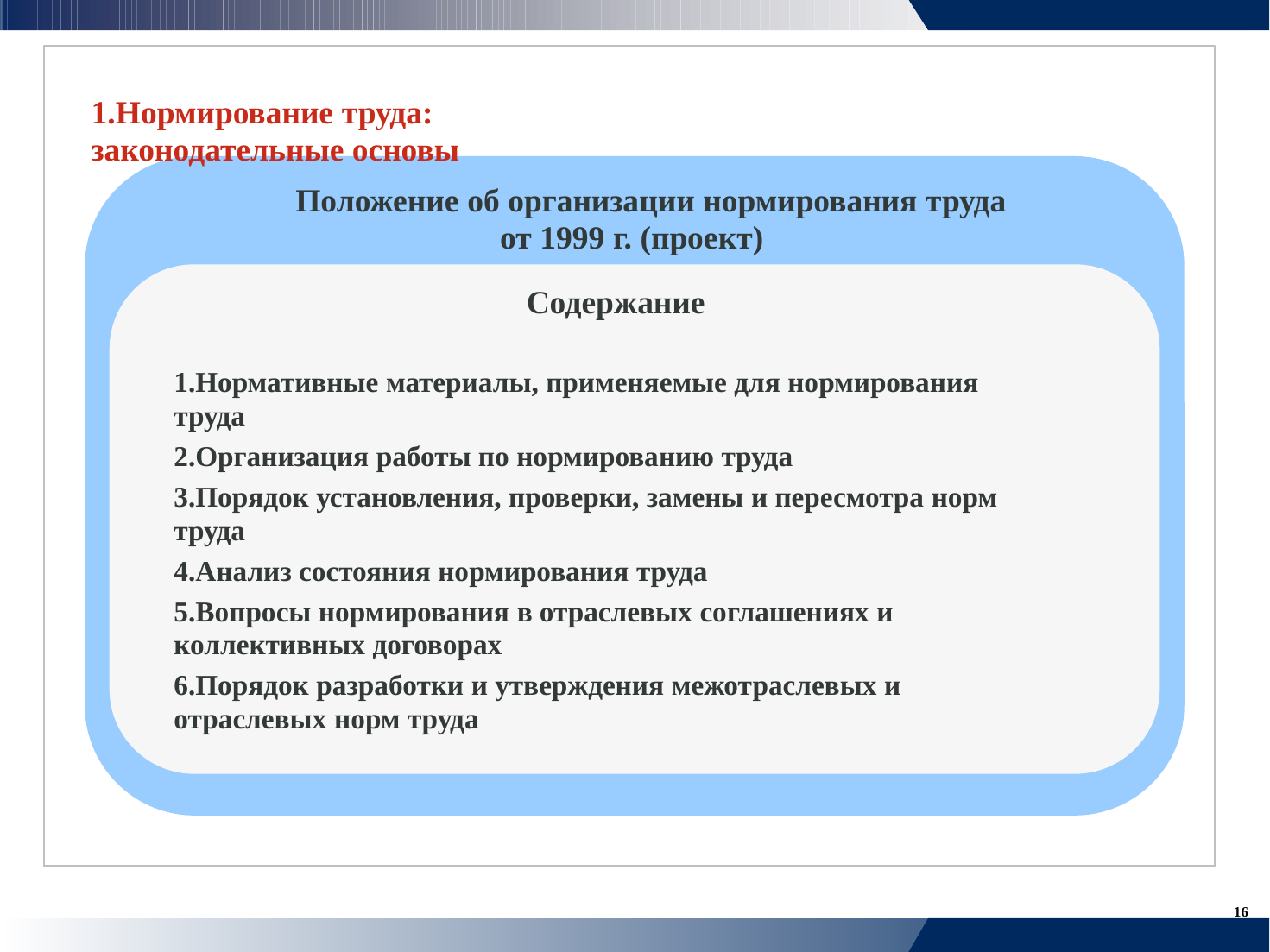

1.Нормирование труда:
законодательные основы
		Положение об организации нормирования труда
			от 1999 г. (проект)

				Содержание

	1.Нормативные материалы, применяемые для нормирования
	труда
	2.Организация работы по нормированию труда
	3.Порядок установления, проверки, замены и пересмотра норм
	труда
	4.Анализ состояния нормирования труда
	5.Вопросы нормирования в отраслевых соглашениях и
	коллективных договорах
	6.Порядок разработки и утверждения межотраслевых и
	отраслевых норм труда

16